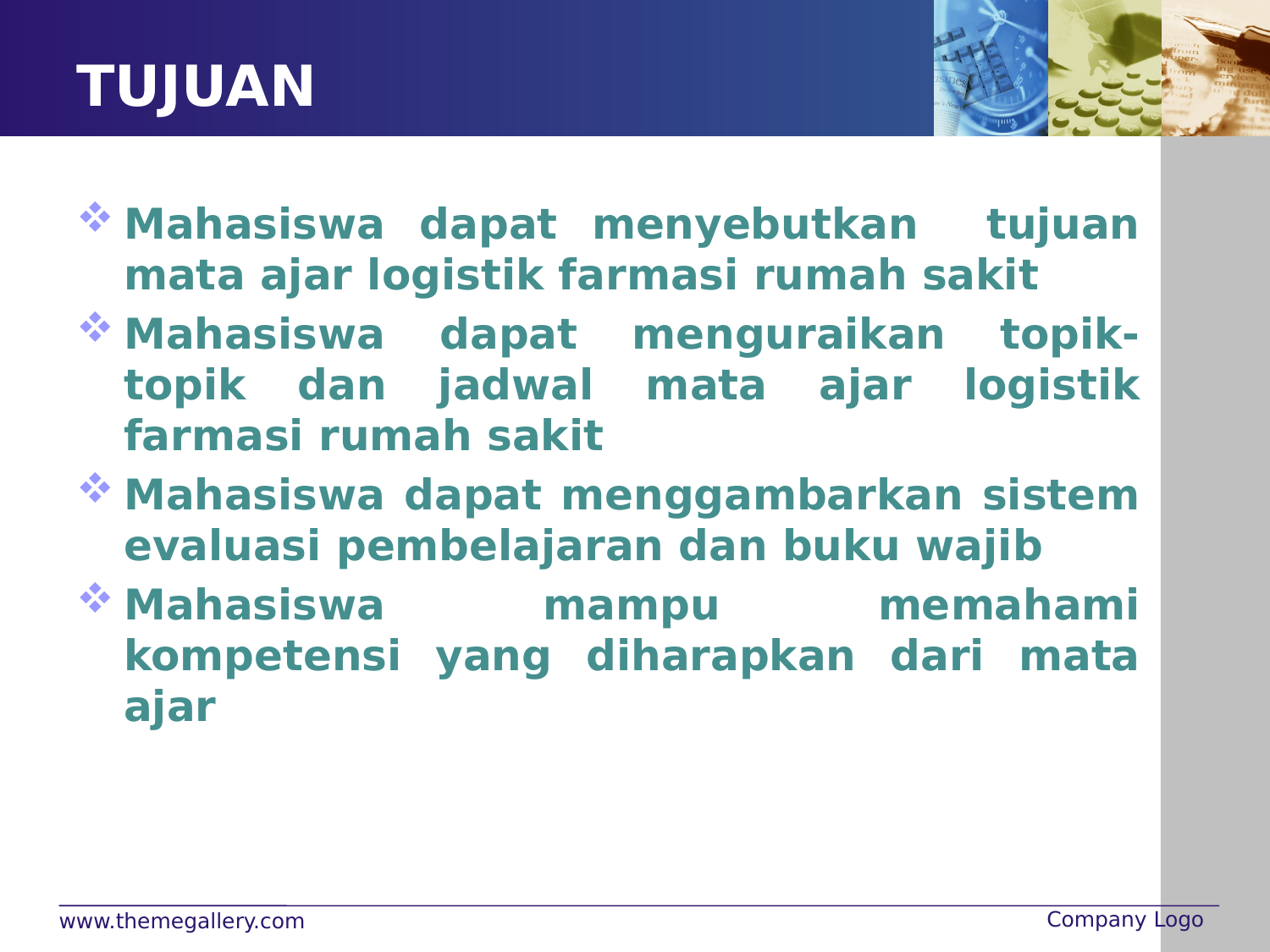

# TUJUAN
Mahasiswa dapat menyebutkan  tujuan mata ajar logistik farmasi rumah sakit
Mahasiswa dapat menguraikan topik- topik dan jadwal mata ajar logistik farmasi rumah sakit
Mahasiswa dapat menggambarkan sistem evaluasi pembelajaran dan buku wajib
Mahasiswa mampu memahami kompetensi yang diharapkan dari mata ajar

Company Logo
www.themegallery.com